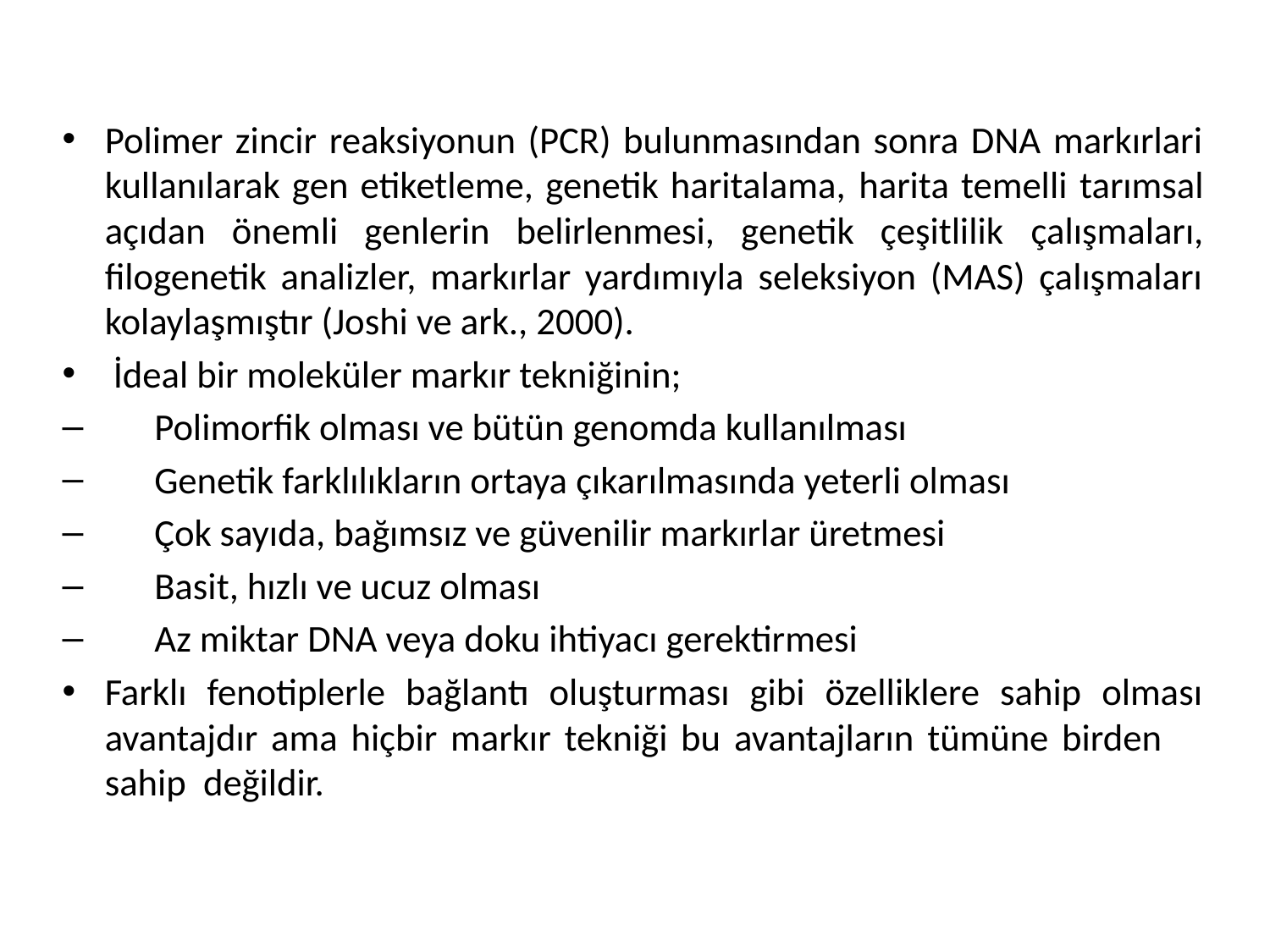

Polimer zincir reaksiyonun (PCR) bulunmasından sonra DNA markırlari kullanılarak gen etiketleme, genetik haritalama, harita temelli tarımsal açıdan önemli genlerin belirlenmesi, genetik çeşitlilik çalışmaları, filogenetik analizler, markırlar yardımıyla seleksiyon (MAS) çalışmaları kolaylaşmıştır (Joshi ve ark., 2000).
 İdeal bir moleküler markır tekniğinin;
Polimorfik olması ve bütün genomda kullanılması
Genetik farklılıkların ortaya çıkarılmasında yeterli olması
Çok sayıda, bağımsız ve güvenilir markırlar üretmesi
Basit, hızlı ve ucuz olması
Az miktar DNA veya doku ihtiyacı gerektirmesi
Farklı fenotiplerle bağlantı oluşturması gibi özelliklere sahip olması avantajdır ama hiçbir markır tekniği bu avantajların tümüne birden    sahip  değildir.